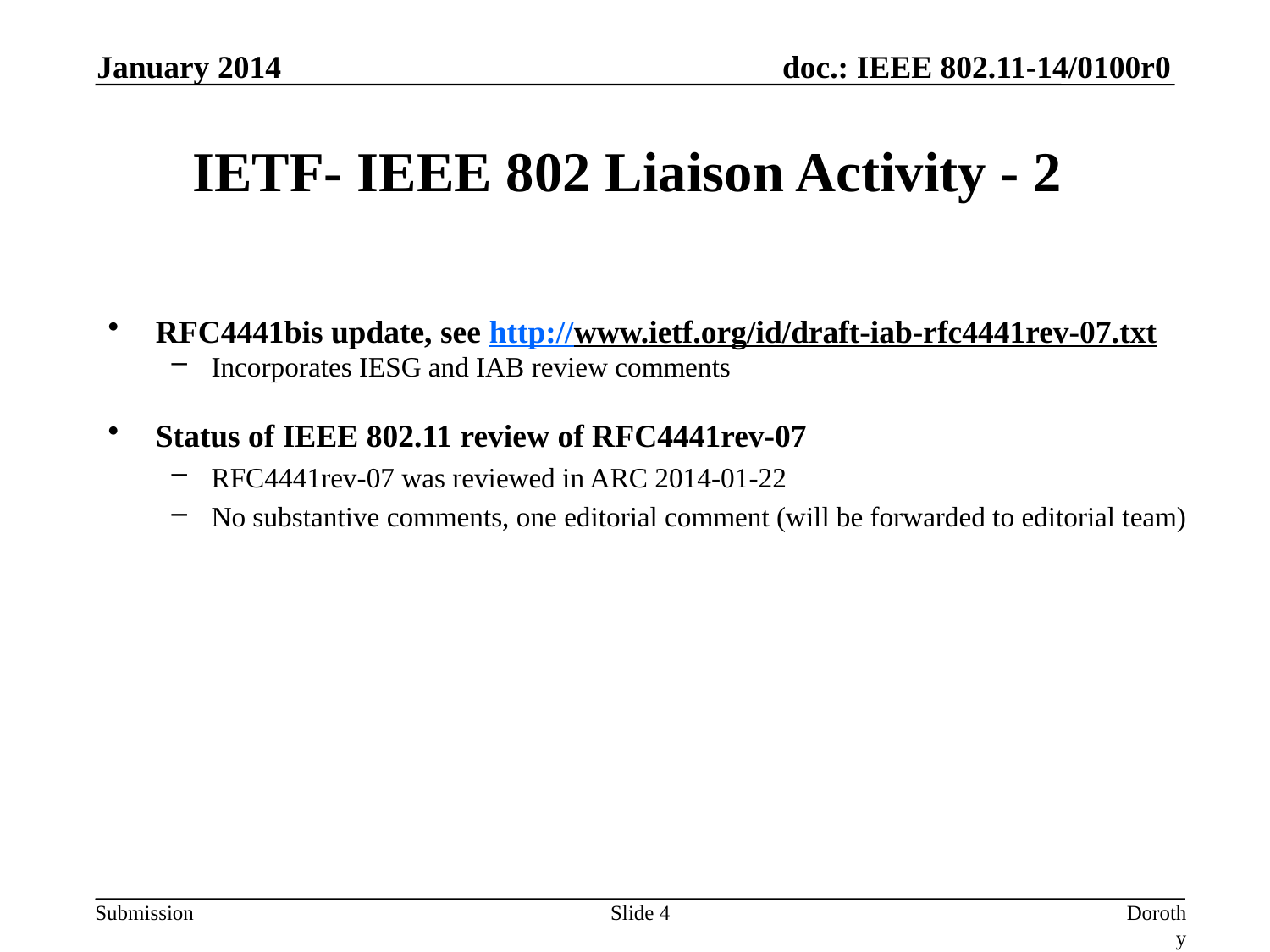

January 2014
# IETF- IEEE 802 Liaison Activity - 2

RFC4441bis update, see http://www.ietf.org/id/draft-iab-rfc4441rev-07.txt
Incorporates IESG and IAB review comments

Status of IEEE 802.11 review of RFC4441rev-07
RFC4441rev-07 was reviewed in ARC 2014-01-22
No substantive comments, one editorial comment (will be forwarded to editorial team)

Slide 4
Dorothy Stanley, Aruba Networks